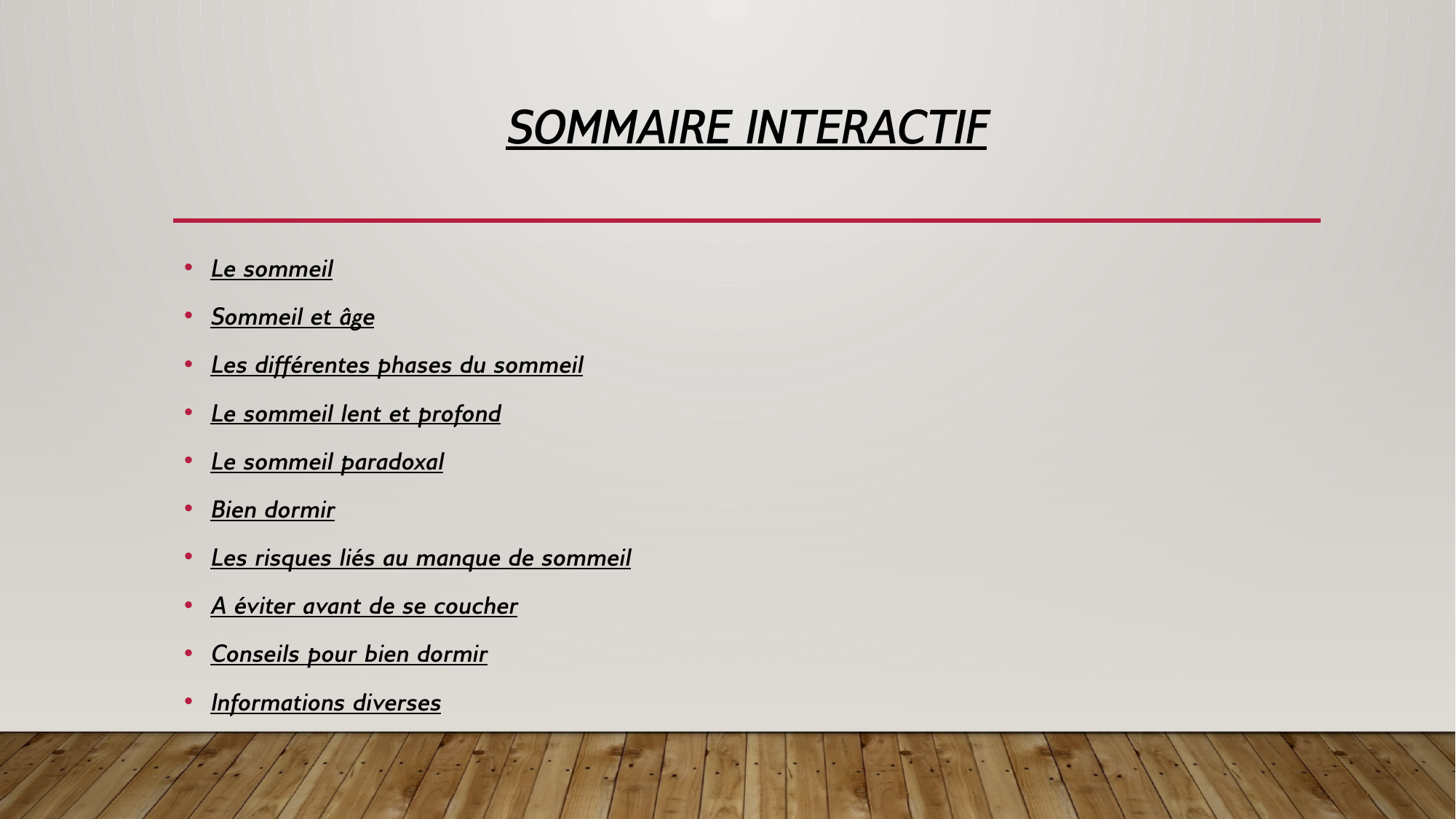

# Sommaire interactif
Le sommeil
Sommeil et âge
Les différentes phases du sommeil
Le sommeil lent et profond
Le sommeil paradoxal
Bien dormir
Les risques liés au manque de sommeil
A éviter avant de se coucher
Conseils pour bien dormir
Informations diverses